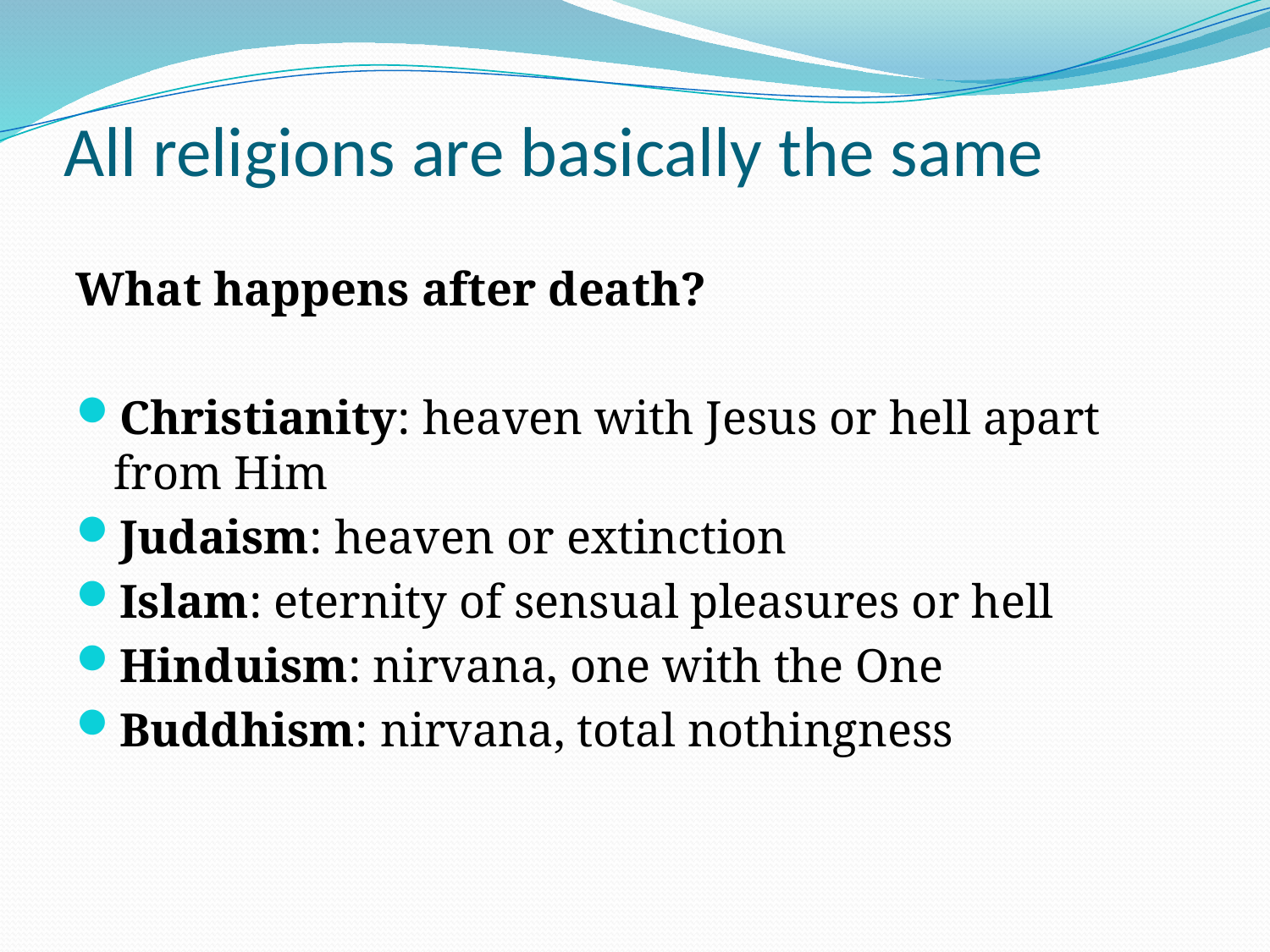

# All religions are basically the same
What happens after death?

Christianity: heaven with Jesus or hell apart from Him
Judaism: heaven or extinction
Islam: eternity of sensual pleasures or hell
Hinduism: nirvana, one with the One
Buddhism: nirvana, total nothingness